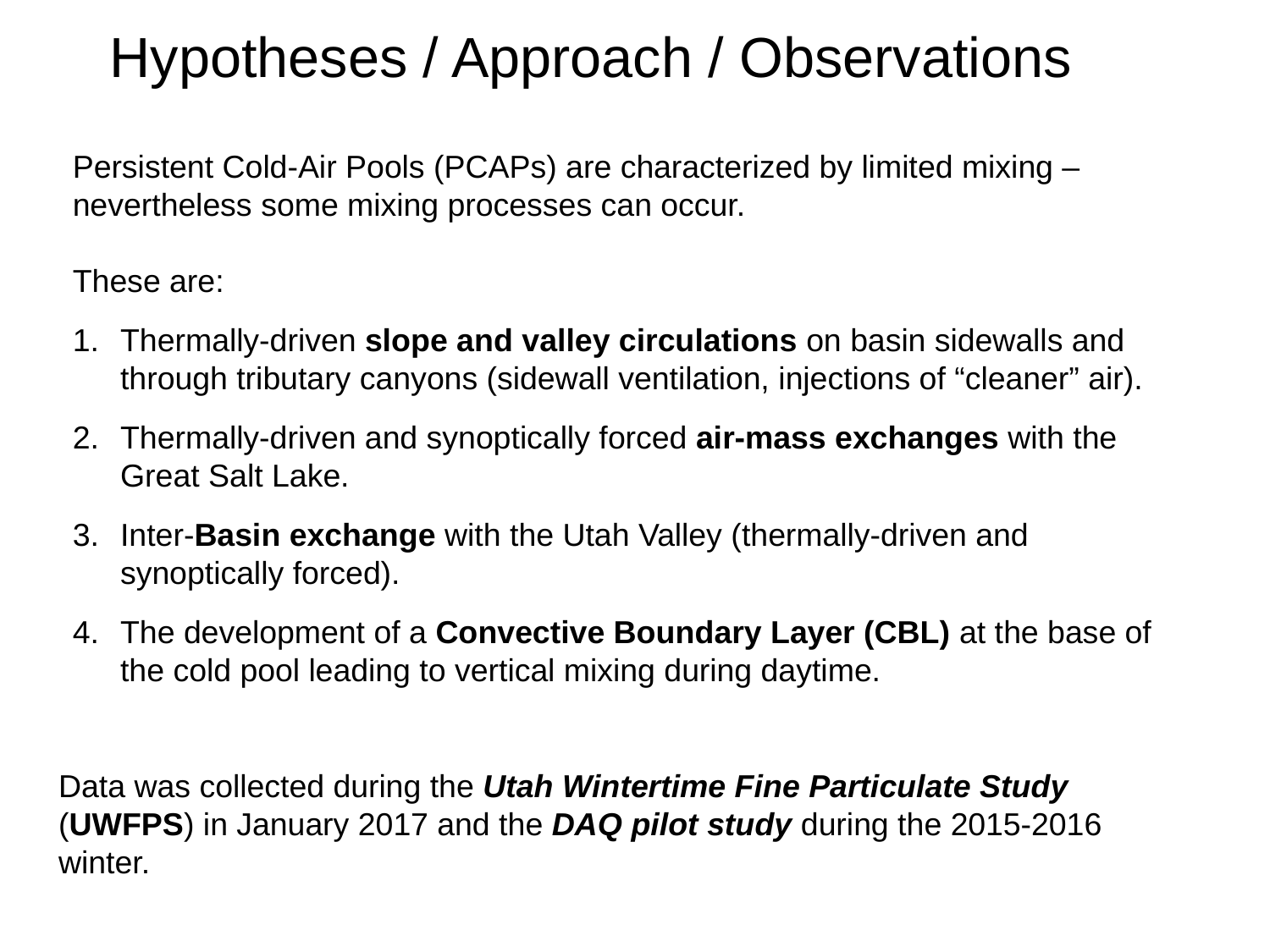

Hypotheses / Approach / Observations
Persistent Cold-Air Pools (PCAPs) are characterized by limited mixing – nevertheless some mixing processes can occur.

These are:
Thermally-driven slope and valley circulations on basin sidewalls and through tributary canyons (sidewall ventilation, injections of “cleaner” air).
Thermally-driven and synoptically forced air-mass exchanges with the Great Salt Lake.
Inter-Basin exchange with the Utah Valley (thermally-driven and synoptically forced).
The development of a Convective Boundary Layer (CBL) at the base of the cold pool leading to vertical mixing during daytime.

Data was collected during the Utah Wintertime Fine Particulate Study (UWFPS) in January 2017 and the DAQ pilot study during the 2015-2016 winter.